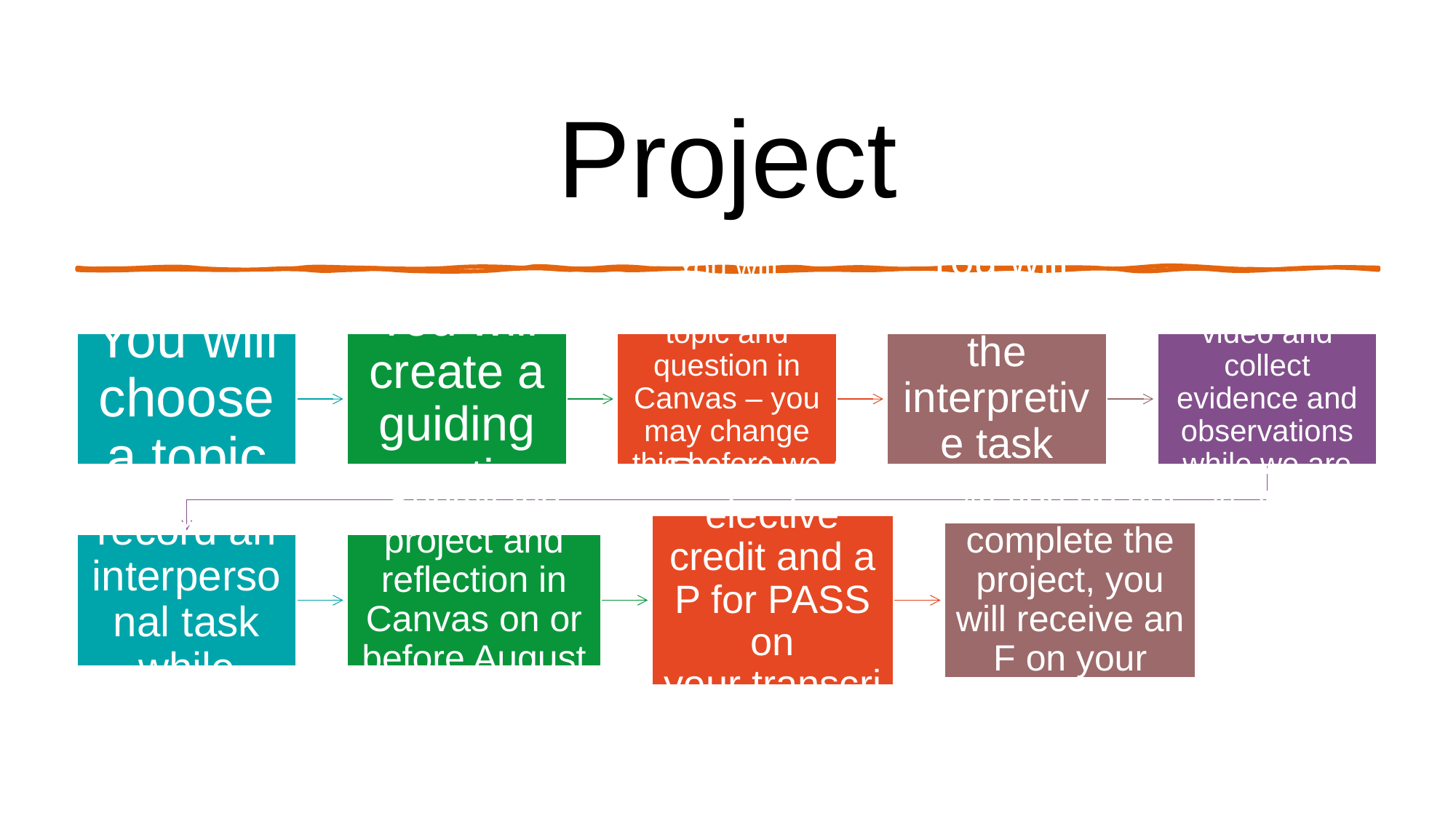

# Project

You will choose a topic

You will create a guiding question

You will submit the topic and question in Canvas – you may change this before we leave if necessary

You will complete the interpretive task before we leave

Take pictures, video and collect evidence and observations while we are in Spain

You will record an interpersonal task while abroad

Submit the project and reflection in Canvas on or before August 9, 2024.

Receive .25 elective credit and a P for PASS on your transcript.
*If you do not complete the project, you will receive an F on your transcript.